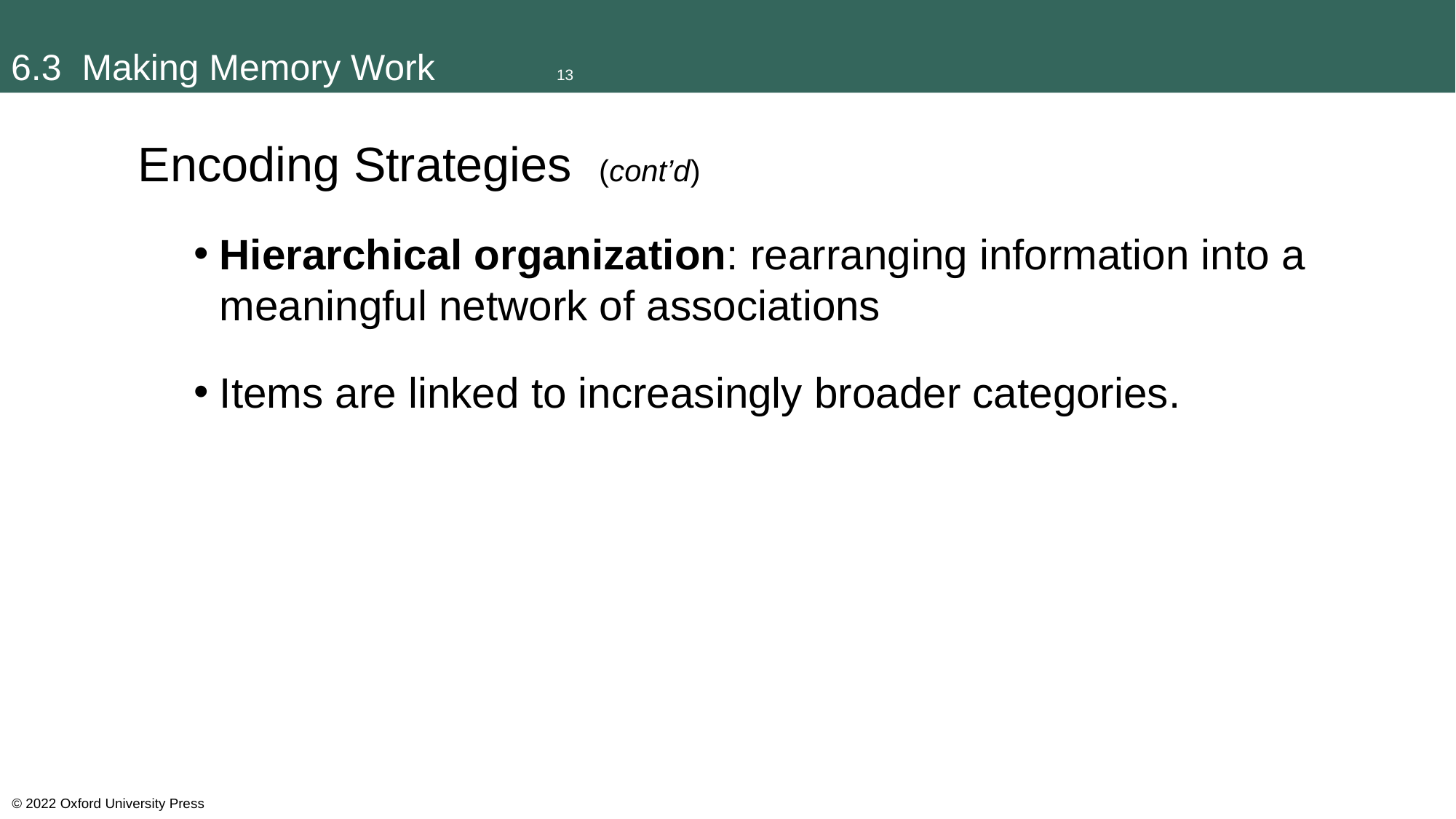

# 6.3  Making Memory Work		13
Encoding Strategies  (cont’d)
Hierarchical organization: rearranging information into a meaningful network of associations
Items are linked to increasingly broader categories.